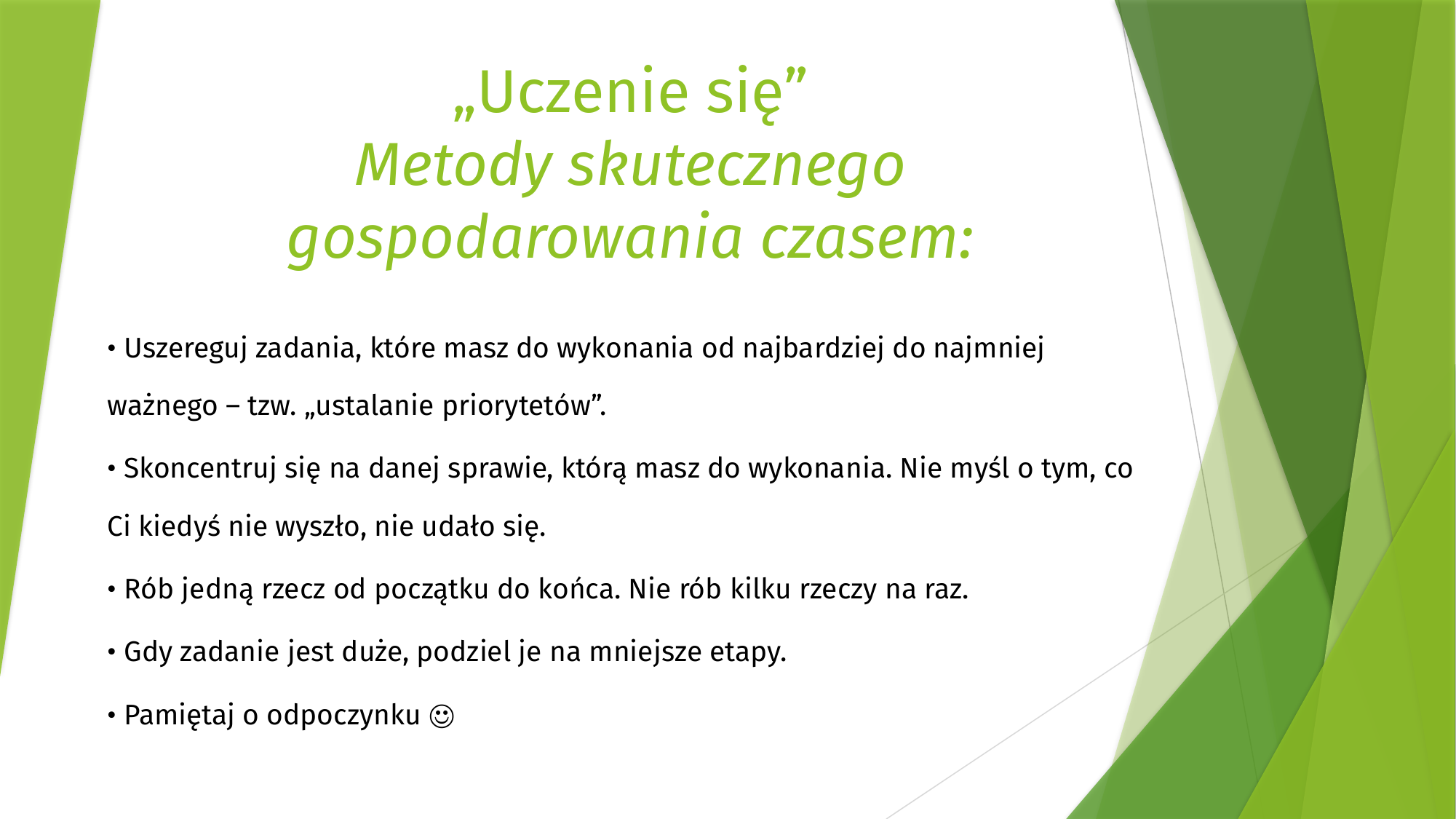

# „Uczenie się” Metody skutecznego gospodarowania czasem:

• Uszereguj zadania, które masz do wykonania od najbardziej do najmniej ważnego – tzw. „ustalanie priorytetów”.
• Skoncentruj się na danej sprawie, którą masz do wykonania. Nie myśl o tym, co Ci kiedyś nie wyszło, nie udało się.
• Rób jedną rzecz od początku do końca. Nie rób kilku rzeczy na raz.
• Gdy zadanie jest duże, podziel je na mniejsze etapy.
• Pamiętaj o odpoczynku ☺